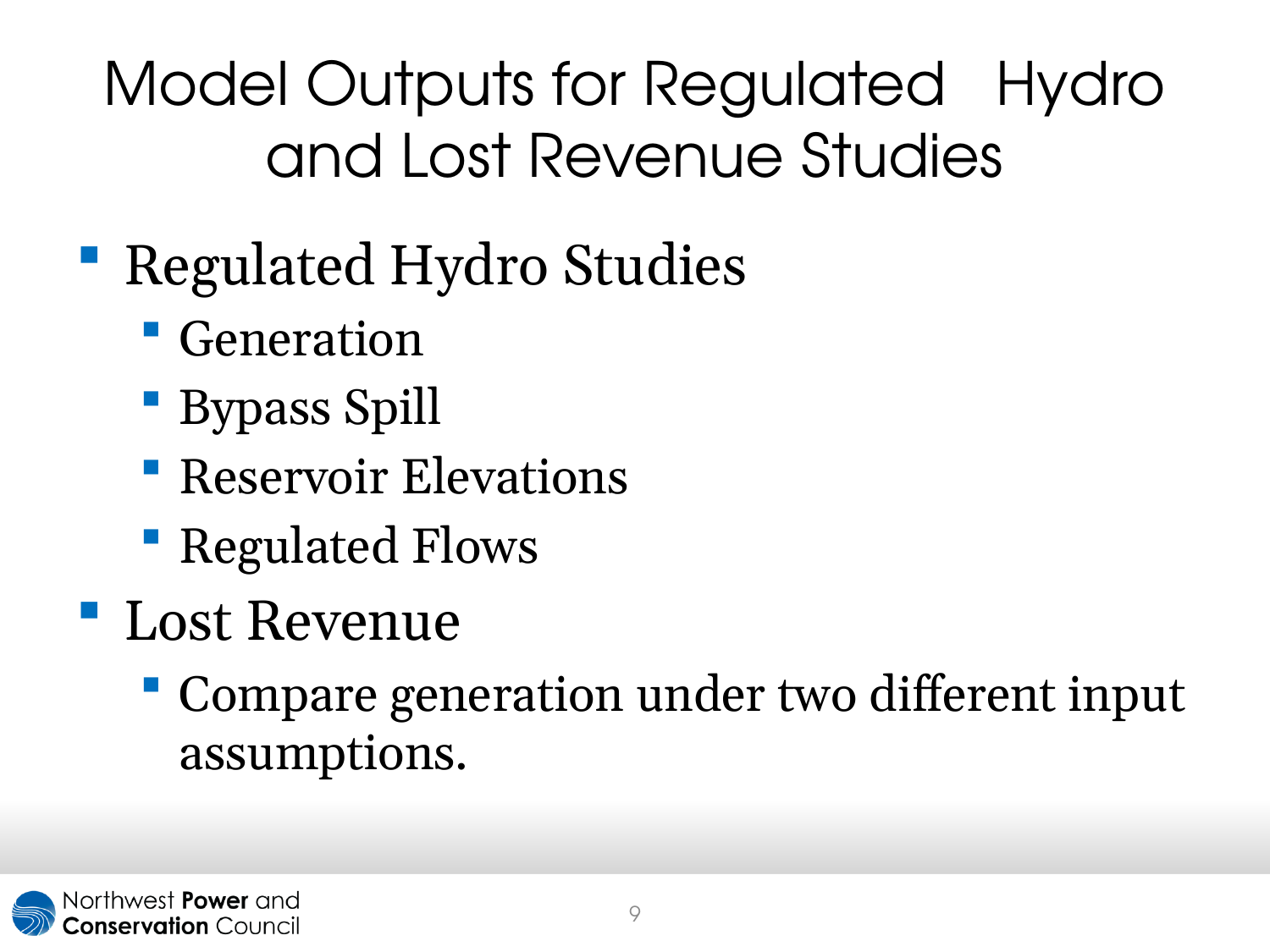

# Model Outputs for Regulated   Hydro and Lost Revenue Studies
Regulated Hydro Studies
Generation
Bypass Spill
Reservoir Elevations
Regulated Flows
Lost Revenue
Compare generation under two different input assumptions.

9